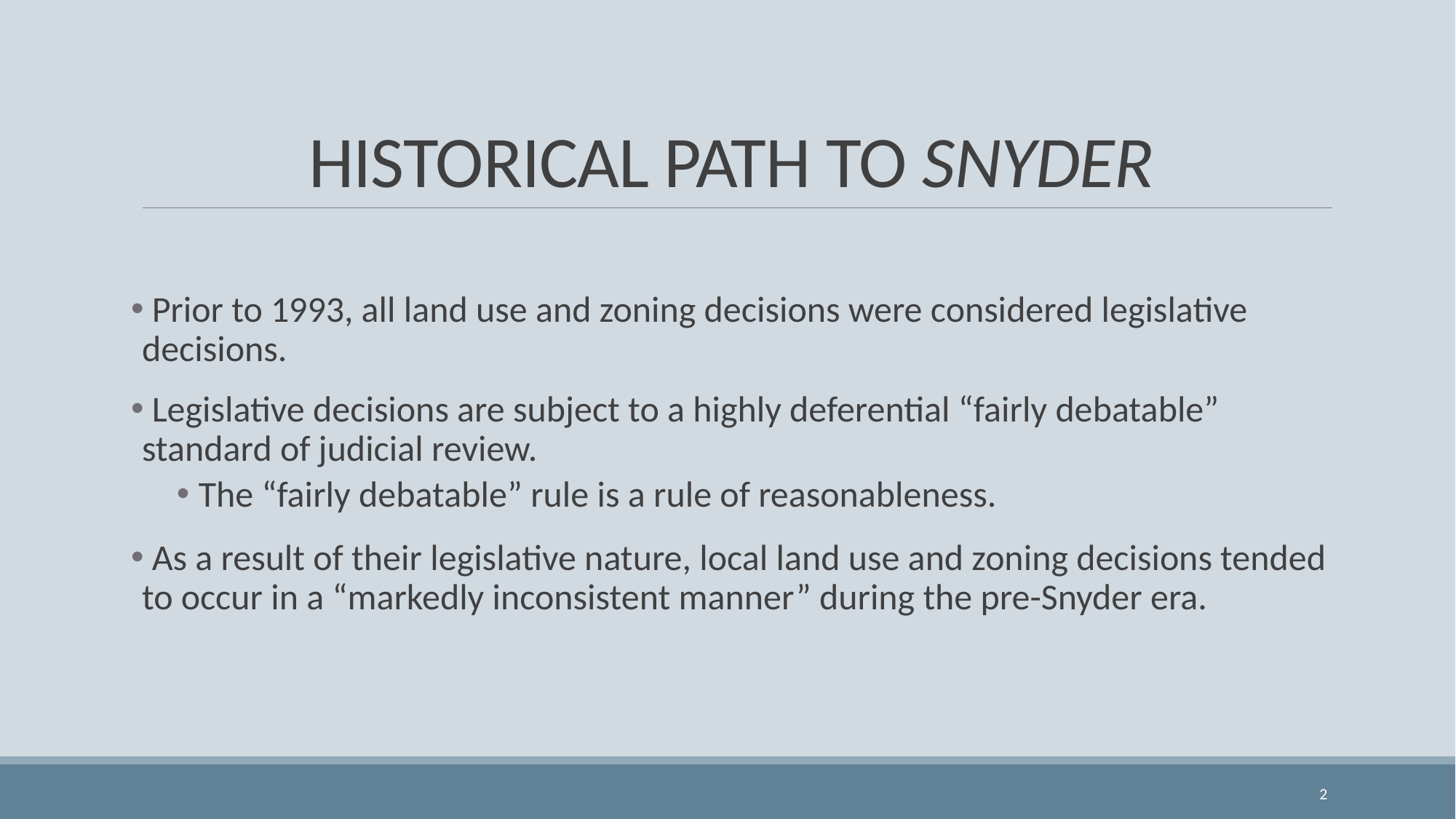

# HISTORICAL PATH TO SNYDER

 Prior to 1993, all land use and zoning decisions were considered legislative decisions.
 Legislative decisions are subject to a highly deferential “fairly debatable” standard of judicial review.
The “fairly debatable” rule is a rule of reasonableness.
 As a result of their legislative nature, local land use and zoning decisions tended to occur in a “markedly inconsistent manner” during the pre-Snyder era.

2